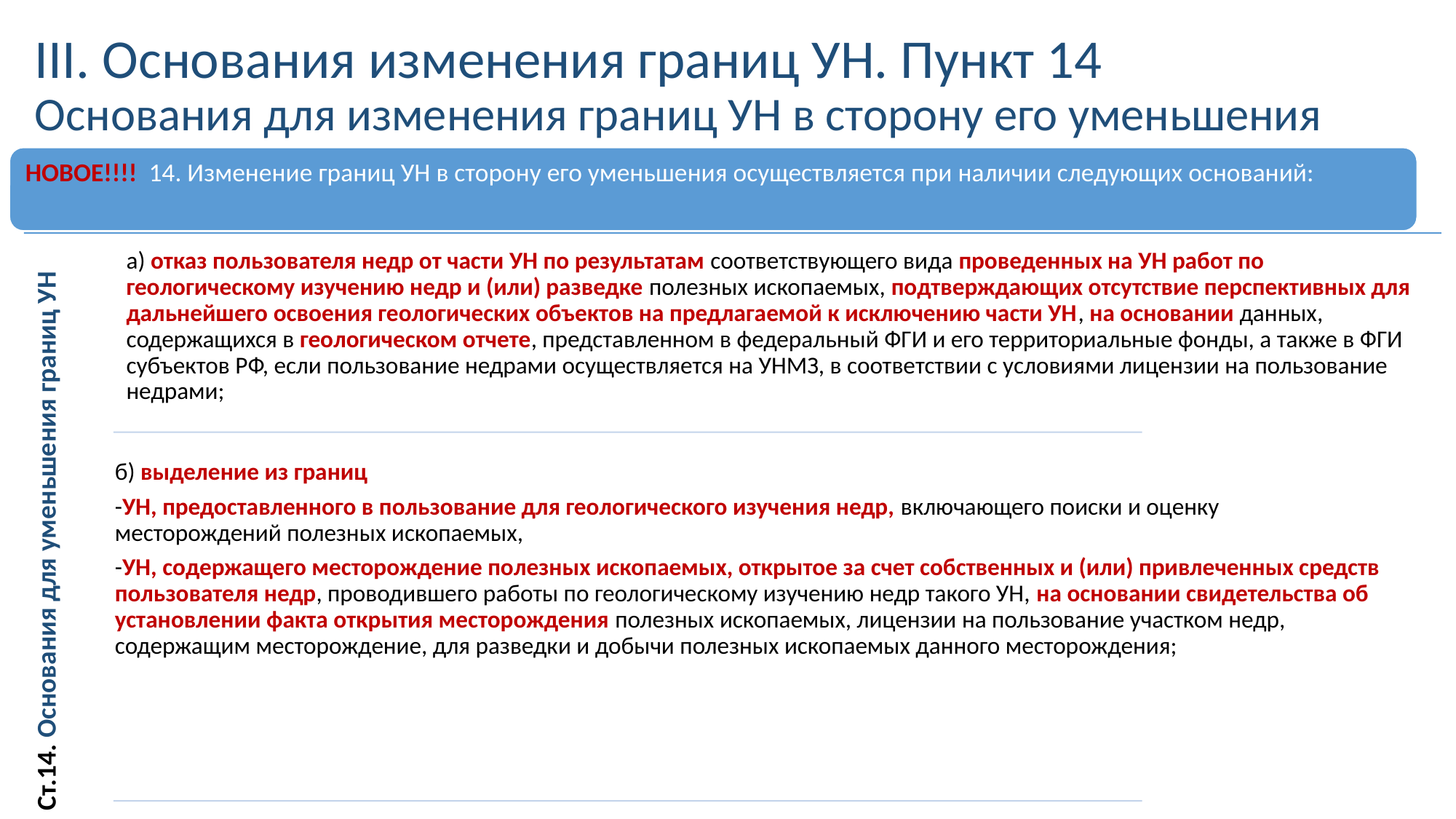

# III. Основания изменения границ УН. Пункт 14 Основания для изменения границ УН в сторону его уменьшения
НОВОЕ!!!!  14. Изменение границ УН в сторону его уменьшения осуществляется при наличии следующих оснований:
Ст.14. Основания для уменьшения границ УН
а) отказ пользователя недр от части УН по результатам соответствующего вида проведенных на УН работ по геологическому изучению недр и (или) разведке полезных ископаемых, подтверждающих отсутствие перспективных для дальнейшего освоения геологических объектов на предлагаемой к исключению части УН, на основании данных, содержащихся в геологическом отчете, представленном в федеральный ФГИ и его территориальные фонды, а также в ФГИ субъектов РФ, если пользование недрами осуществляется на УНМЗ, в соответствии с условиями лицензии на пользование недрами;
б) выделение из границ
-УН, предоставленного в пользование для геологического изучения недр, включающего поиски и оценку месторождений полезных ископаемых,
-УН, содержащего месторождение полезных ископаемых, открытое за счет собственных и (или) привлеченных средств пользователя недр, проводившего работы по геологическому изучению недр такого УН, на основании свидетельства об установлении факта открытия месторождения полезных ископаемых, лицензии на пользование участком недр, содержащим месторождение, для разведки и добычи полезных ископаемых данного месторождения;